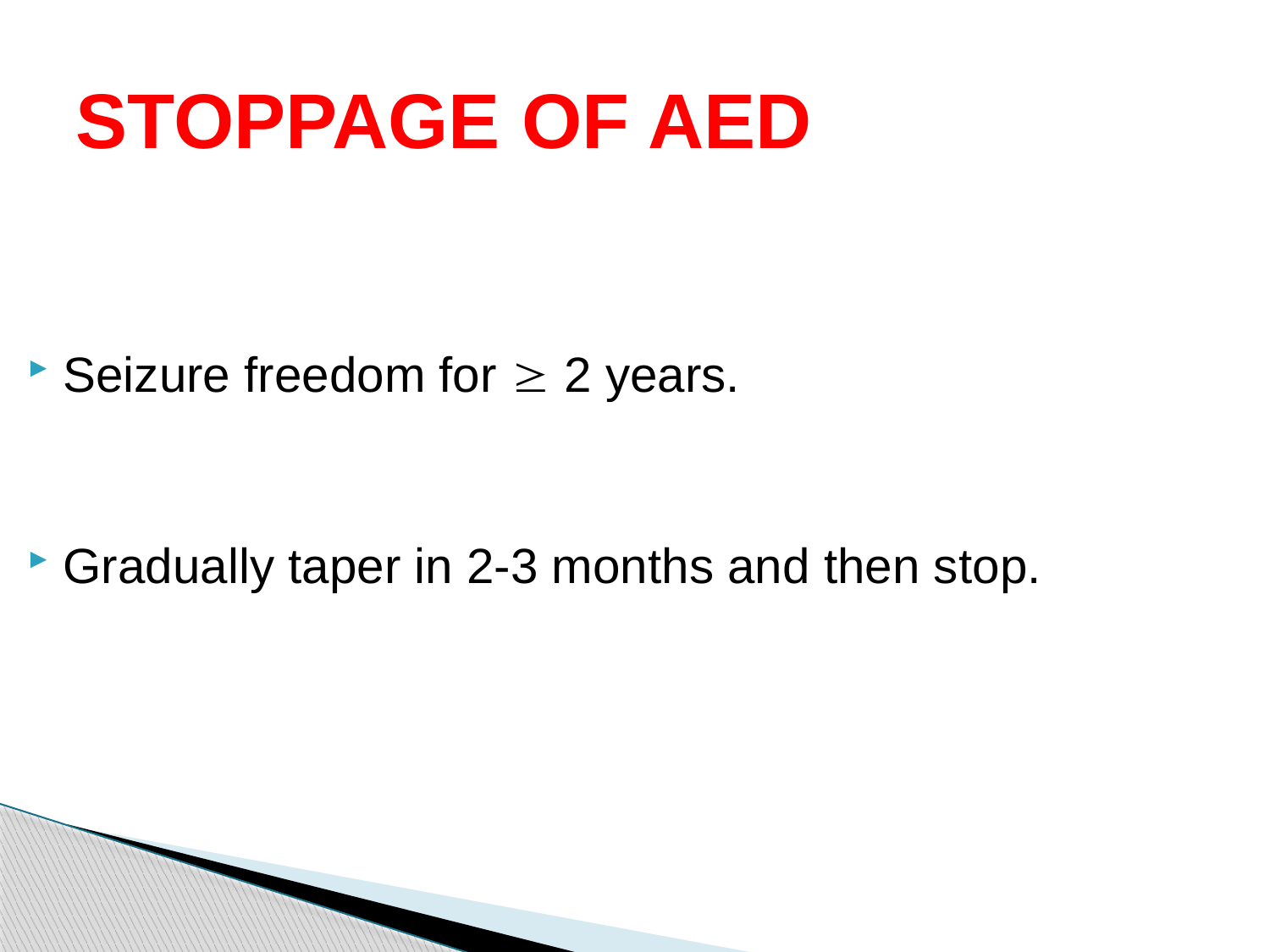

# STOPPAGE OF AED
Seizure freedom for ≥ 2 years.

Gradually taper in 2-3 months and then stop.